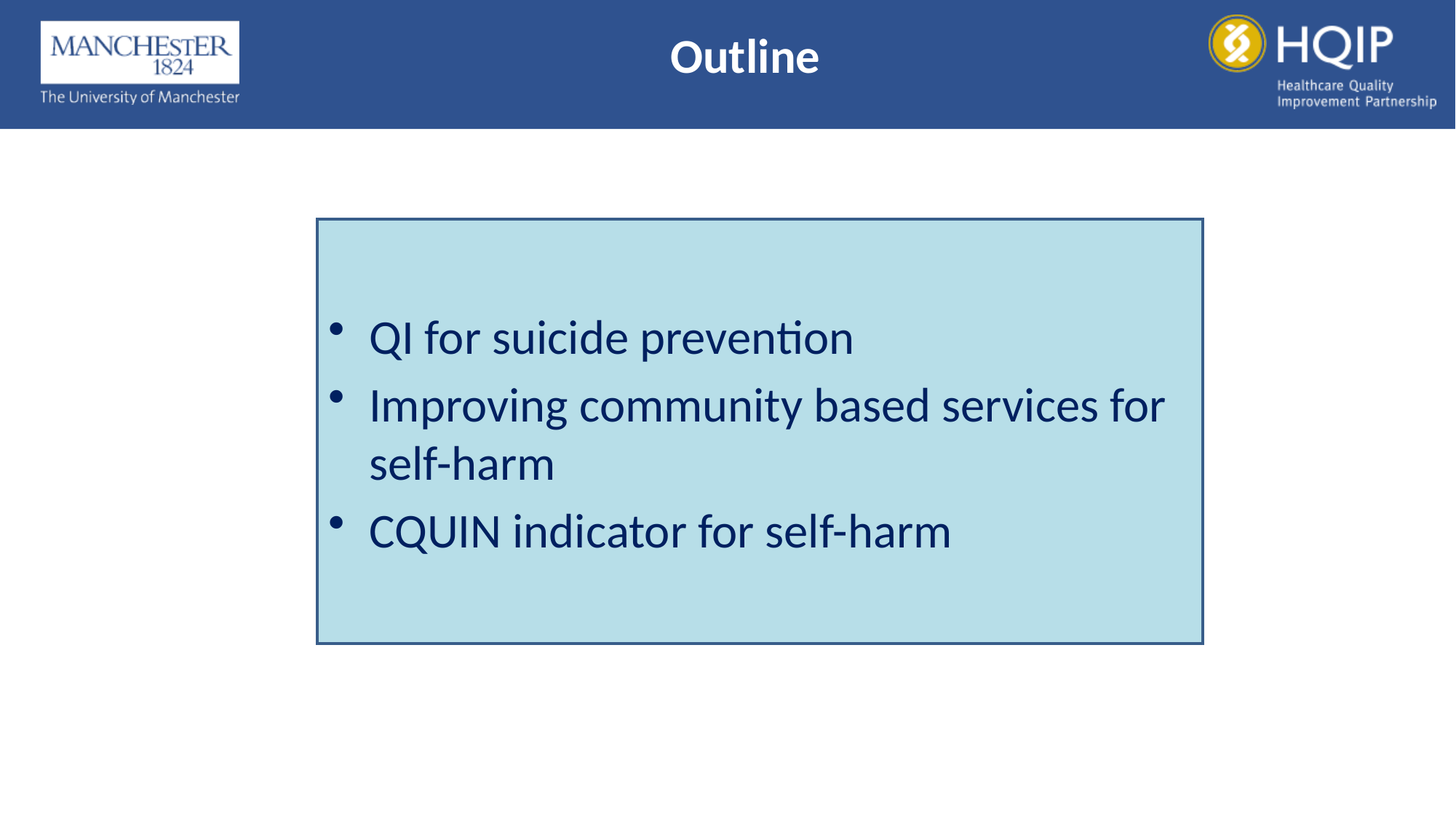

Outline
QI for suicide prevention
Improving community based services for self-harm
CQUIN indicator for self-harm